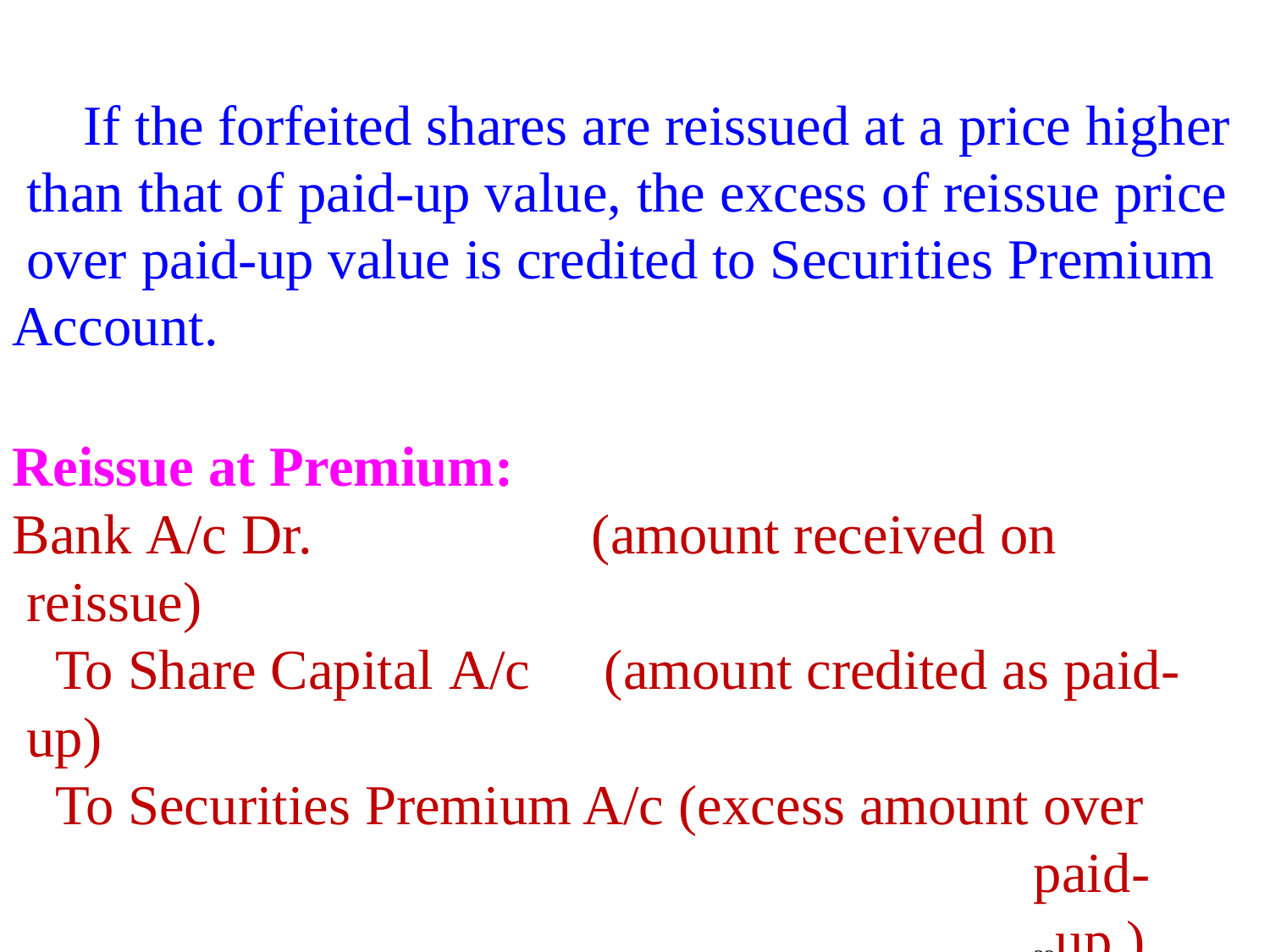

If the forfeited shares are reissued at a price higher  than that of paid-up value, the excess of reissue price  over paid-up value is credited to Securities Premium  Account.
Reissue at Premium:
Bank A/c Dr.  reissue)
To Share Capital A/c  up)
(amount received on
(amount credited as paid-
To Securities Premium A/c (excess amount over
paid-32up )